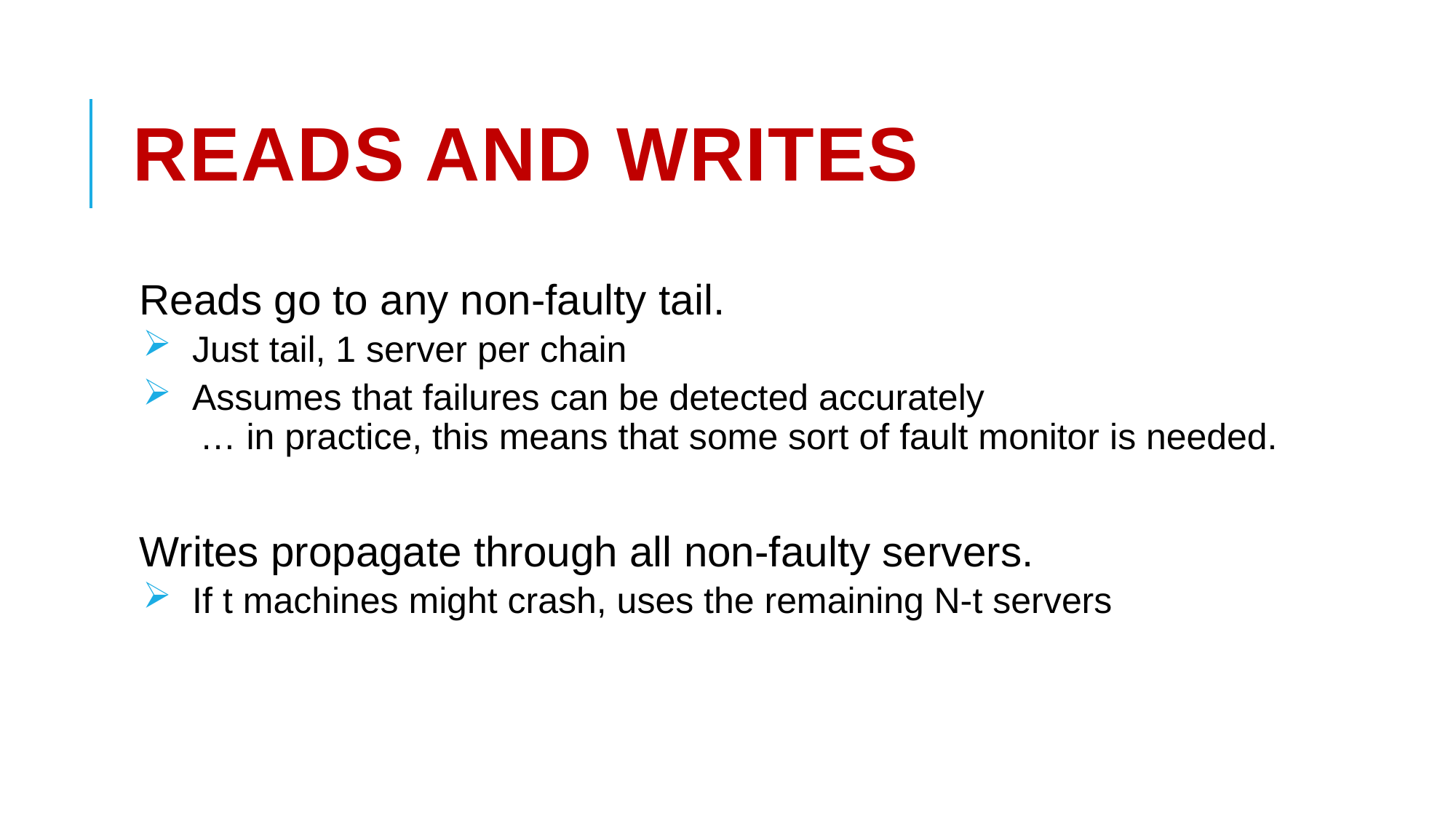

# Reads and Writes
Reads go to any non-faulty tail.
  Just tail, 1 server per chain
  Assumes that failures can be detected accurately
    … in practice, this means that some sort of fault monitor is needed.

Writes propagate through all non-faulty servers.
  If t machines might crash, uses the remaining N-t servers